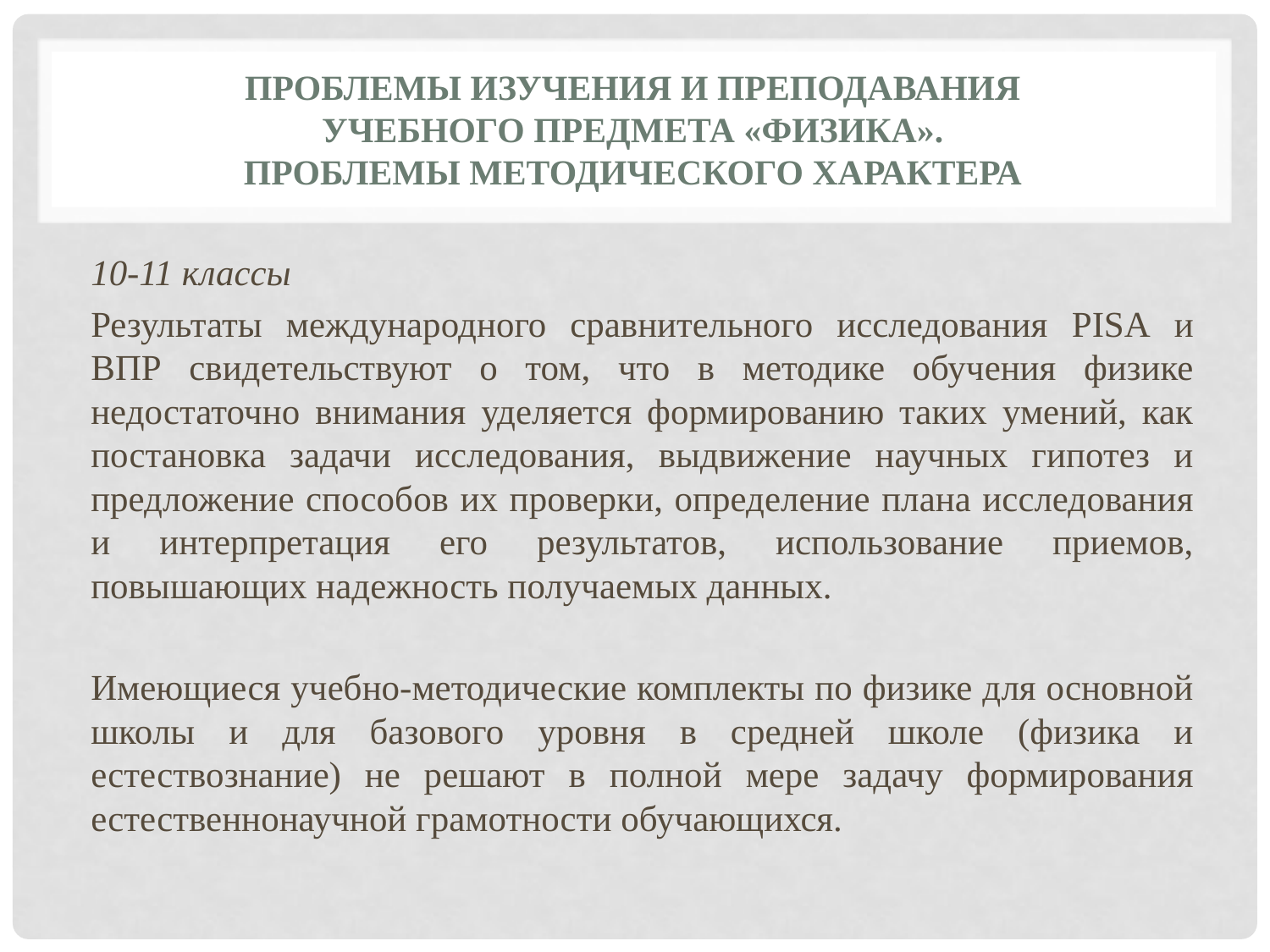

# Проблемы изучения и преподавания учебного предмета «Физика». Проблемы методического характера
10-11 классы
Результаты международного сравнительного исследования PISA и ВПР свидетельствуют о том, что в методике обучения физике недостаточно внимания уделяется формированию таких умений, как постановка задачи исследования, выдвижение научных гипотез и предложение способов их проверки, определение плана исследования и интерпретация его результатов, использование приемов, повышающих надежность получаемых данных.

Имеющиеся учебно-методические комплекты по физике для основной школы и для базового уровня в средней школе (физика и естествознание) не решают в полной мере задачу формирования естественнонаучной грамотности обучающихся.